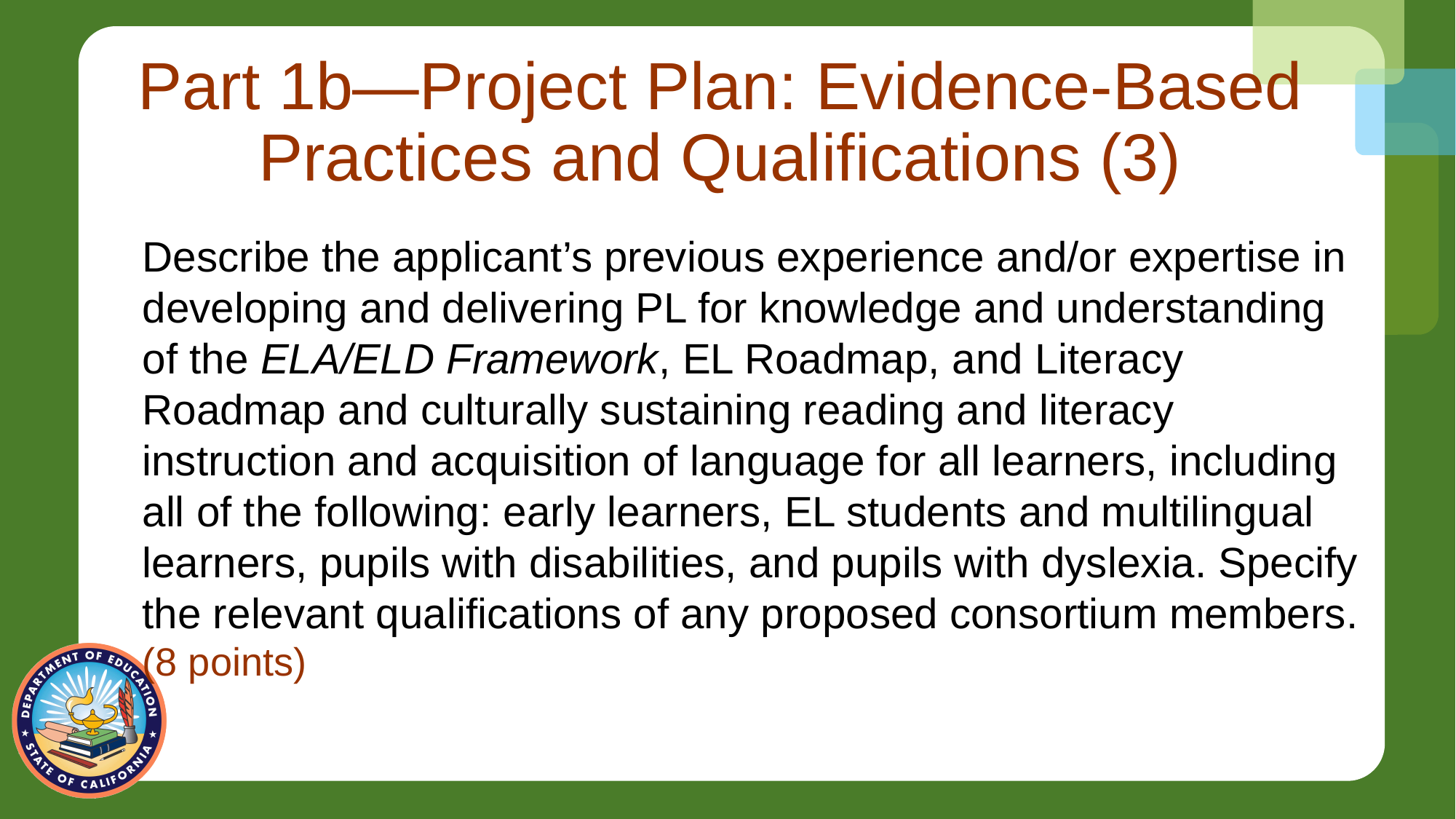

# Part 1b—Project Plan: Evidence-Based Practices and Qualifications (3)
Describe the applicant’s previous experience and/or expertise in developing and delivering PL for knowledge and understanding of the ELA/ELD Framework, EL Roadmap, and Literacy Roadmap and culturally sustaining reading and literacy instruction and acquisition of language for all learners, including all of the following: early learners, EL students and multilingual learners, pupils with disabilities, and pupils with dyslexia. Specify the relevant qualifications of any proposed consortium members. (8 points)